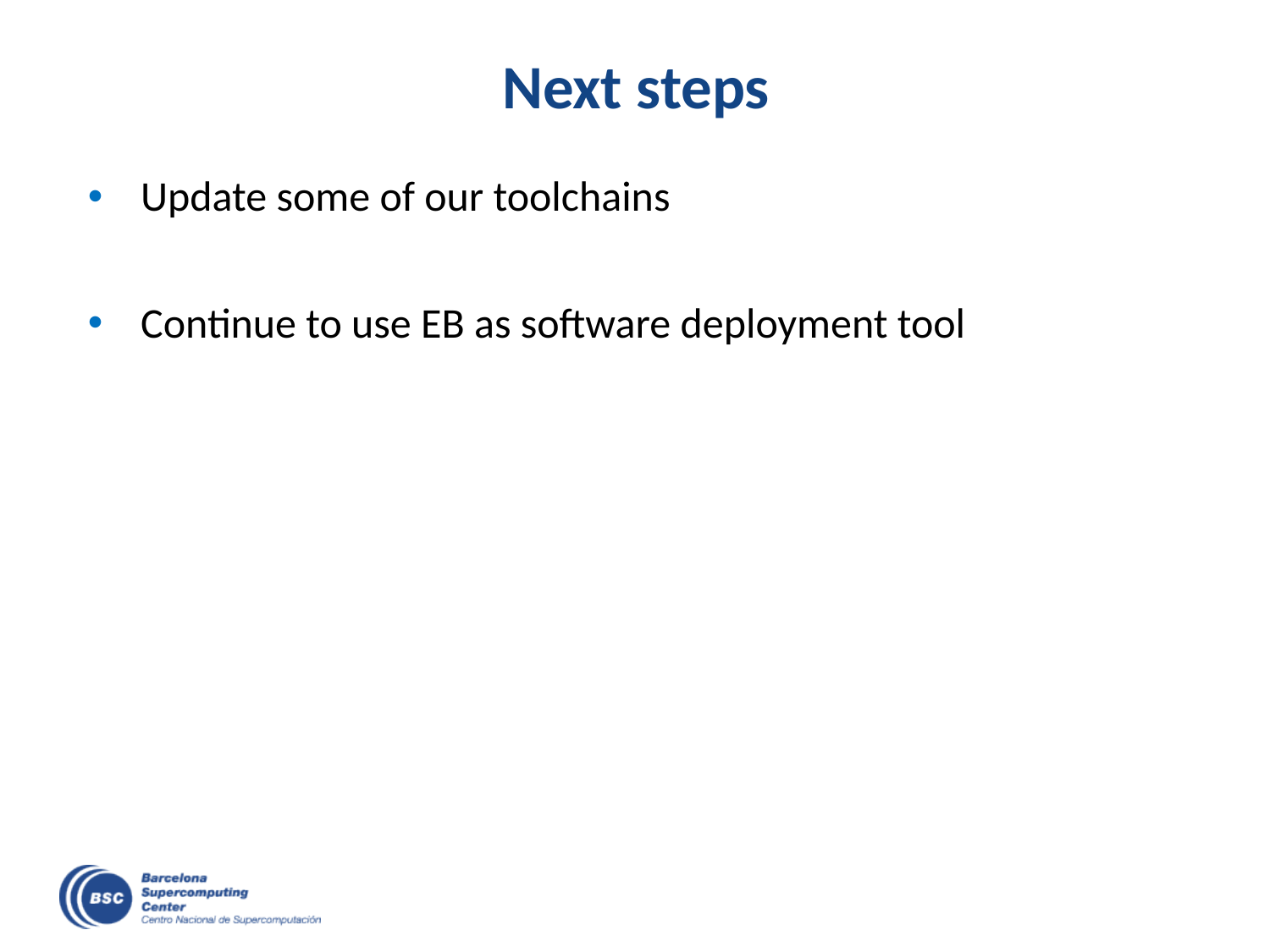

# Next steps
Update some of our toolchains

Continue to use EB as software deployment tool